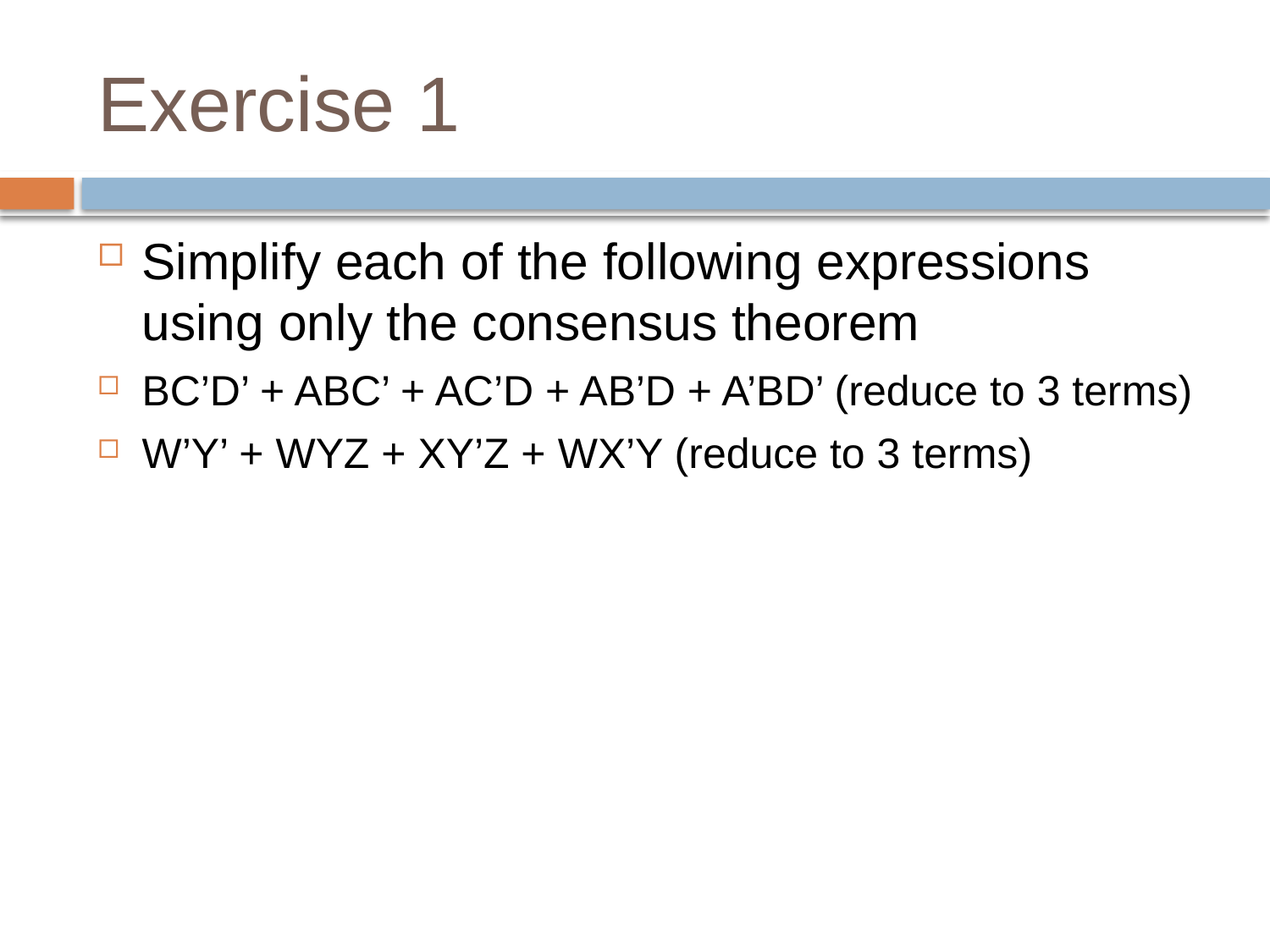

# Exercise 1
Simplify each of the following expressions using only the consensus theorem
BC’D’ + ABC’ + AC’D + AB’D + A’BD’ (reduce to 3 terms)
W’Y’ + WYZ + XY’Z + WX’Y (reduce to 3 terms)